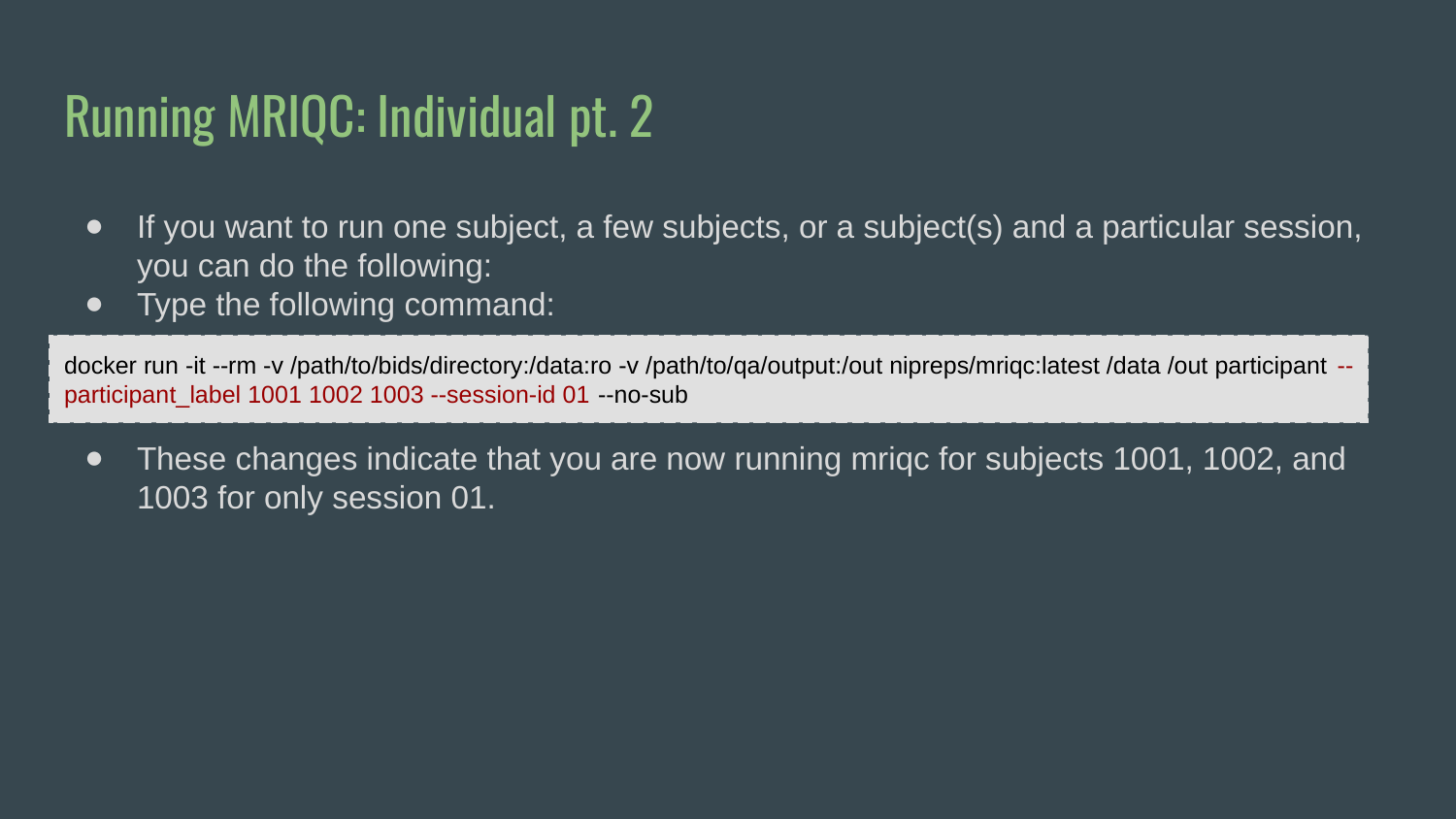

# Running MRIQC: Individual pt. 2

If you want to run one subject, a few subjects, or a subject(s) and a particular session, you can do the following:
Type the following command:

These changes indicate that you are now running mriqc for subjects 1001, 1002, and 1003 for only session 01.

docker run -it --rm -v /path/to/bids/directory:/data:ro -v /path/to/qa/output:/out nipreps/mriqc:latest /data /out participant --participant_label 1001 1002 1003 --session-id 01 --no-sub